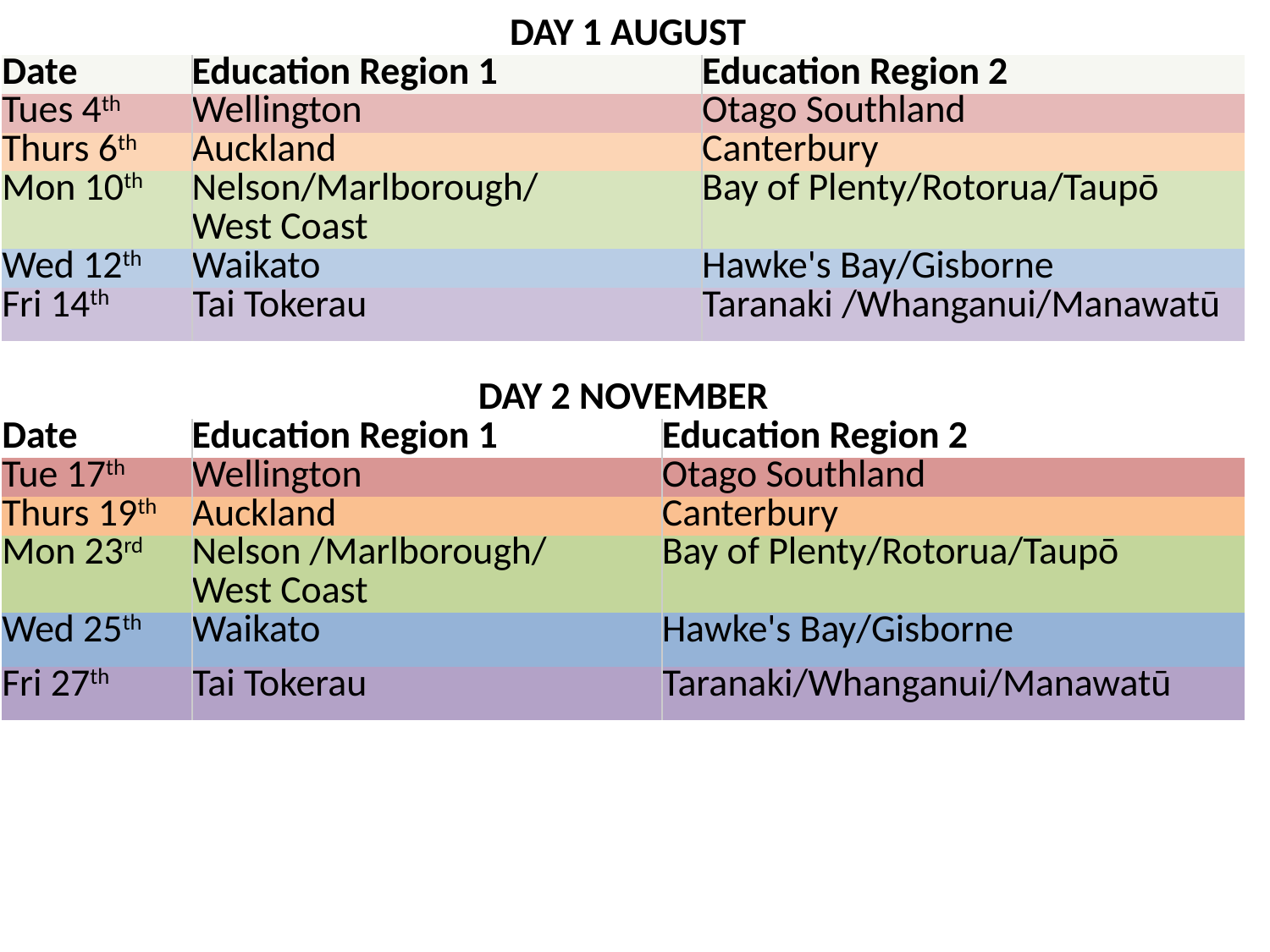

| DAY 1 AUGUST |  |  |  |
| --- | --- | --- | --- |
| Date | Education Region 1 |  | Education Region 2 |
| Tues 4th | Wellington |  | Otago Southland |
| Thurs 6th | Auckland |  | Canterbury |
| Mon 10th | Nelson/Marlborough/ West Coast |  | Bay of Plenty/Rotorua/Taupō |
| Wed 12th | Waikato |  | Hawke's Bay/Gisborne |
| Fri 14th | Tai Tokerau |  | Taranaki /Whanganui/Manawatū |
|  |  |  |  |
| DAY 2 NOVEMBER |  |  |  |
| Date | Education Region 1 | Education Region 2 |  |
| Tue 17th | Wellington | Otago Southland |  |
| Thurs 19th | Auckland | Canterbury |  |
| Mon 23rd | Nelson /Marlborough/ West Coast | Bay of Plenty/Rotorua/Taupō |  |
| Wed 25th | Waikato | Hawke's Bay/Gisborne |  |
| Fri 27th | Tai Tokerau | Taranaki/Whanganui/Manawatū |  |